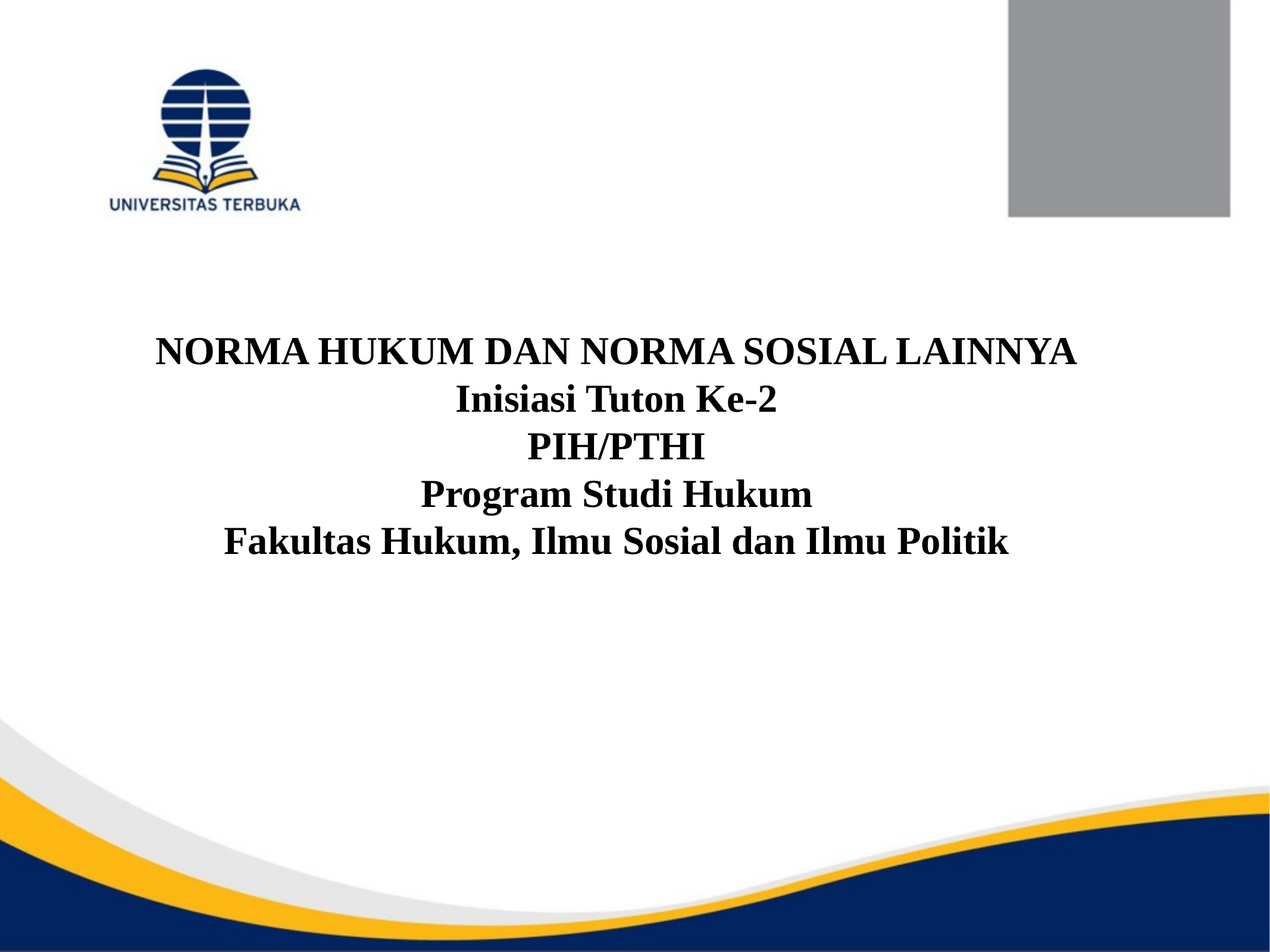

NORMA HUKUM DAN NORMA SOSIAL LAINNYA
Inisiasi Tuton Ke-2
PIH/PTHI
Program Studi Hukum
Fakultas Hukum, Ilmu Sosial dan Ilmu Politik